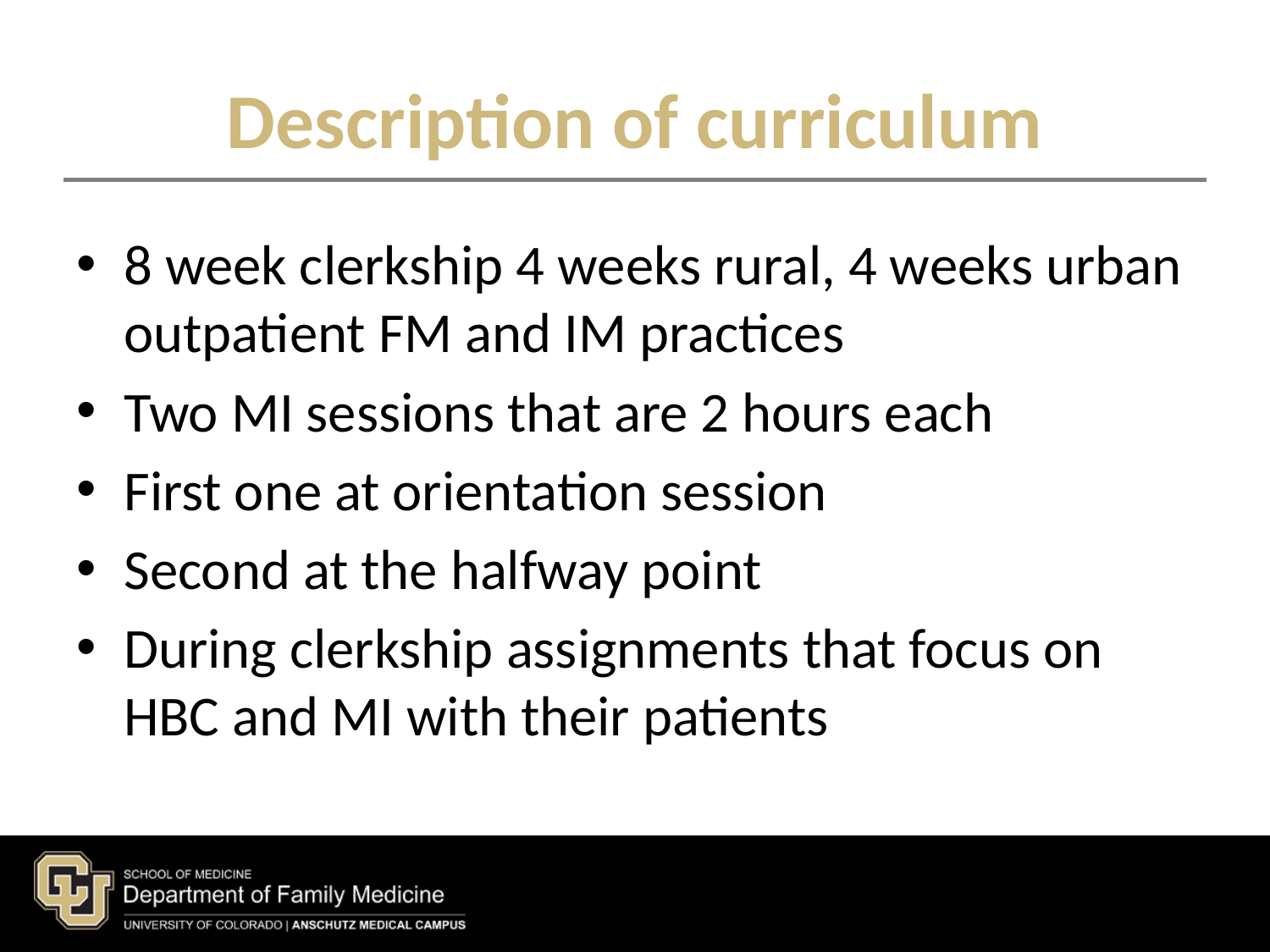

# Description of curriculum
8 week clerkship 4 weeks rural, 4 weeks urban outpatient FM and IM practices
Two MI sessions that are 2 hours each
First one at orientation session
Second at the halfway point
During clerkship assignments that focus on HBC and MI with their patients